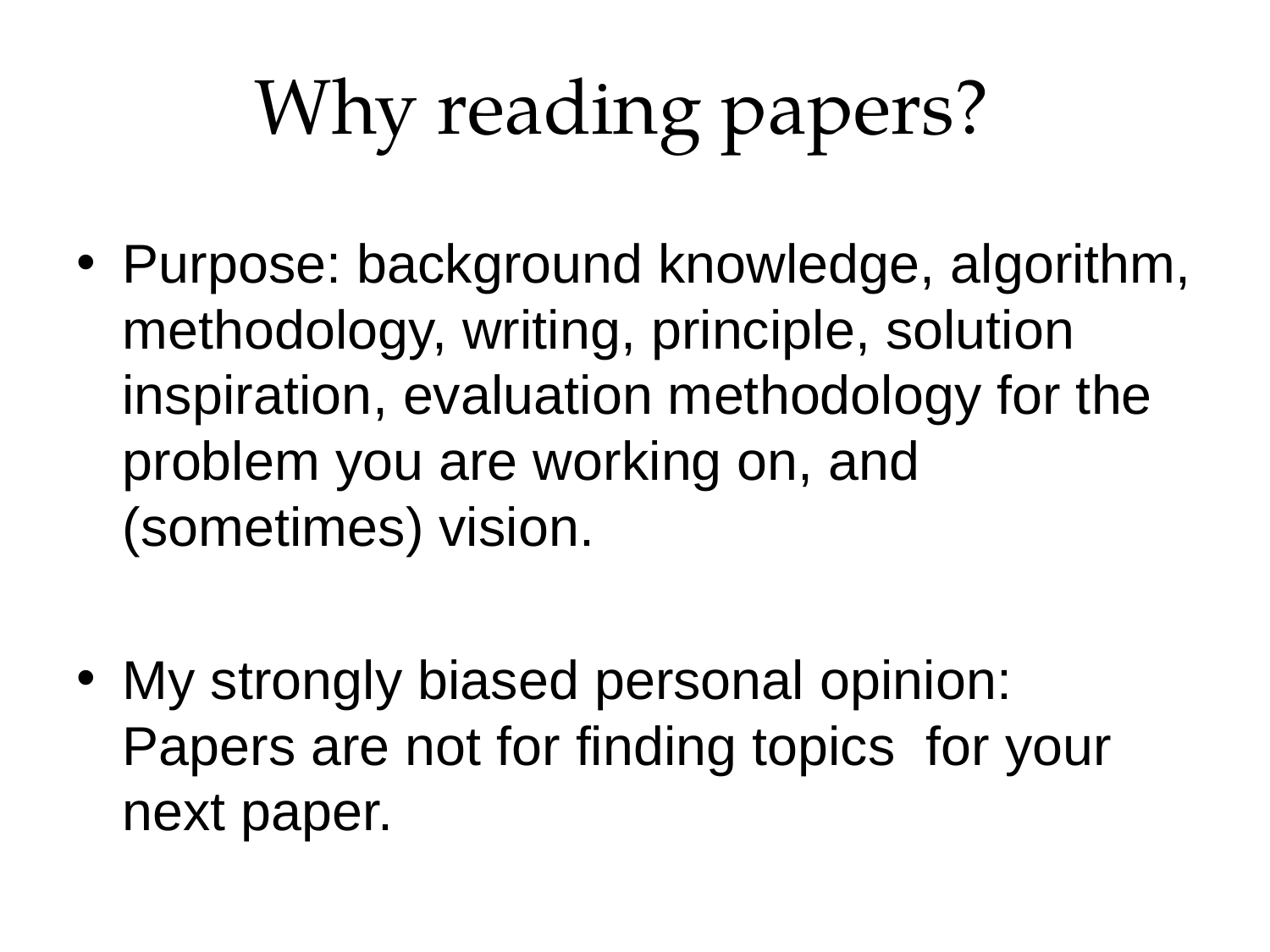

# Why reading papers?
Purpose: background knowledge, algorithm, methodology, writing, principle, solution inspiration, evaluation methodology for the problem you are working on, and (sometimes) vision.

My strongly biased personal opinion: Papers are not for finding topics  for your next paper.